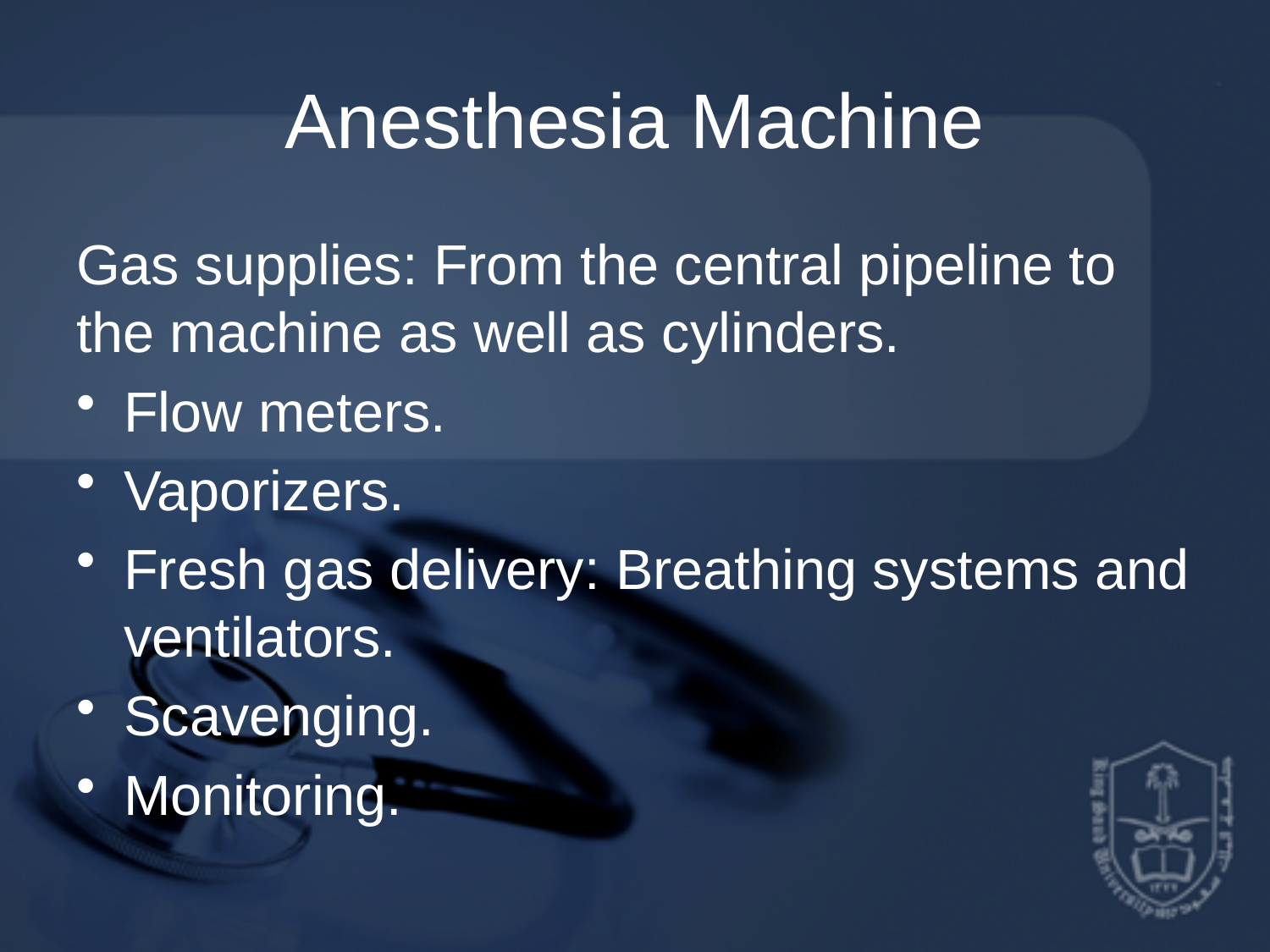

# Anesthesia Machine
Gas supplies: From the central pipeline to the machine as well as cylinders.
Flow meters.
Vaporizers.
Fresh gas delivery: Breathing systems and ventilators.
Scavenging.
Monitoring.